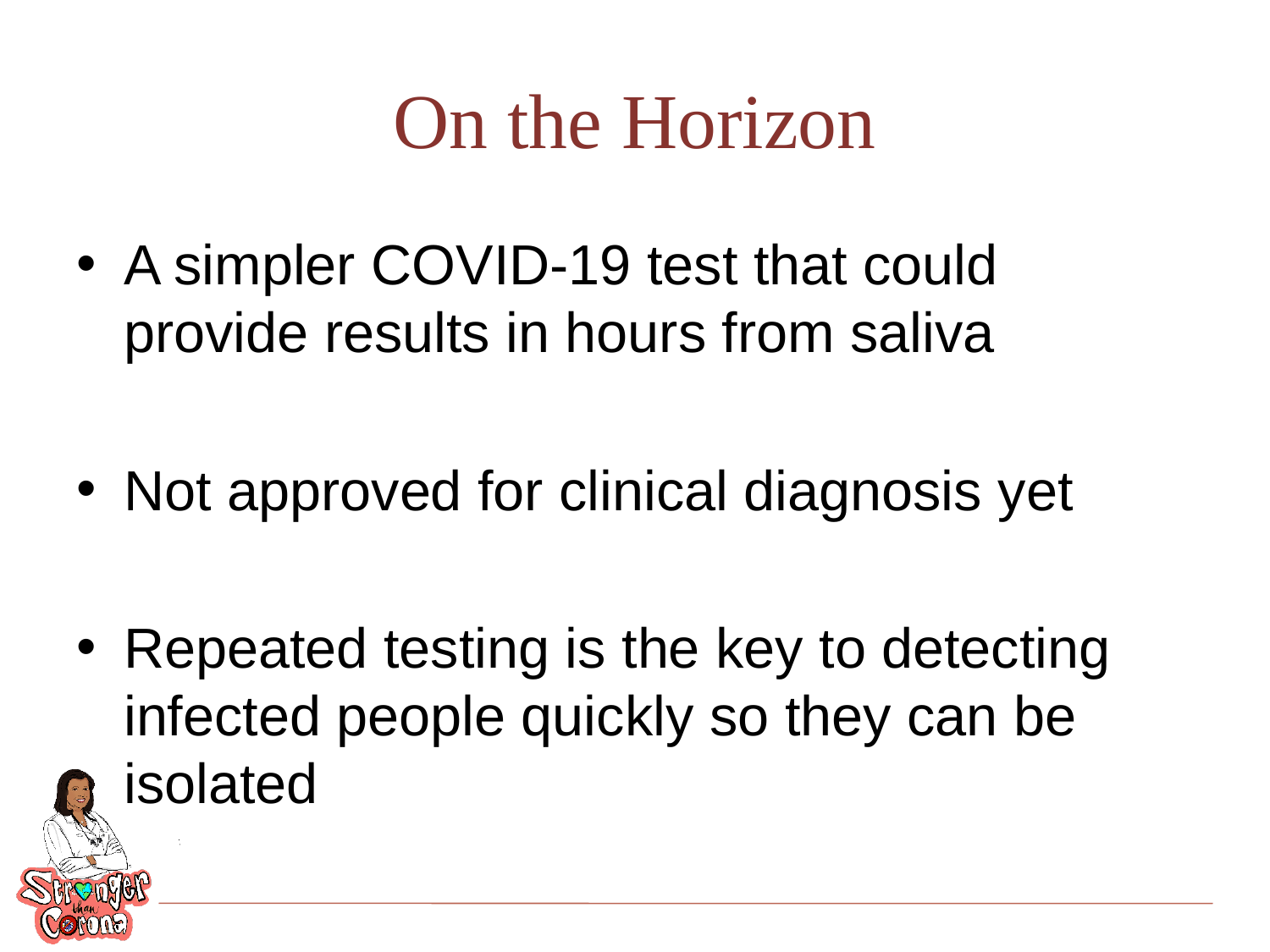

# On the Horizon
A simpler COVID-19 test that could provide results in hours from saliva

Not approved for clinical diagnosis yet

Repeated testing is the key to detecting infected people quickly so they can be isolated